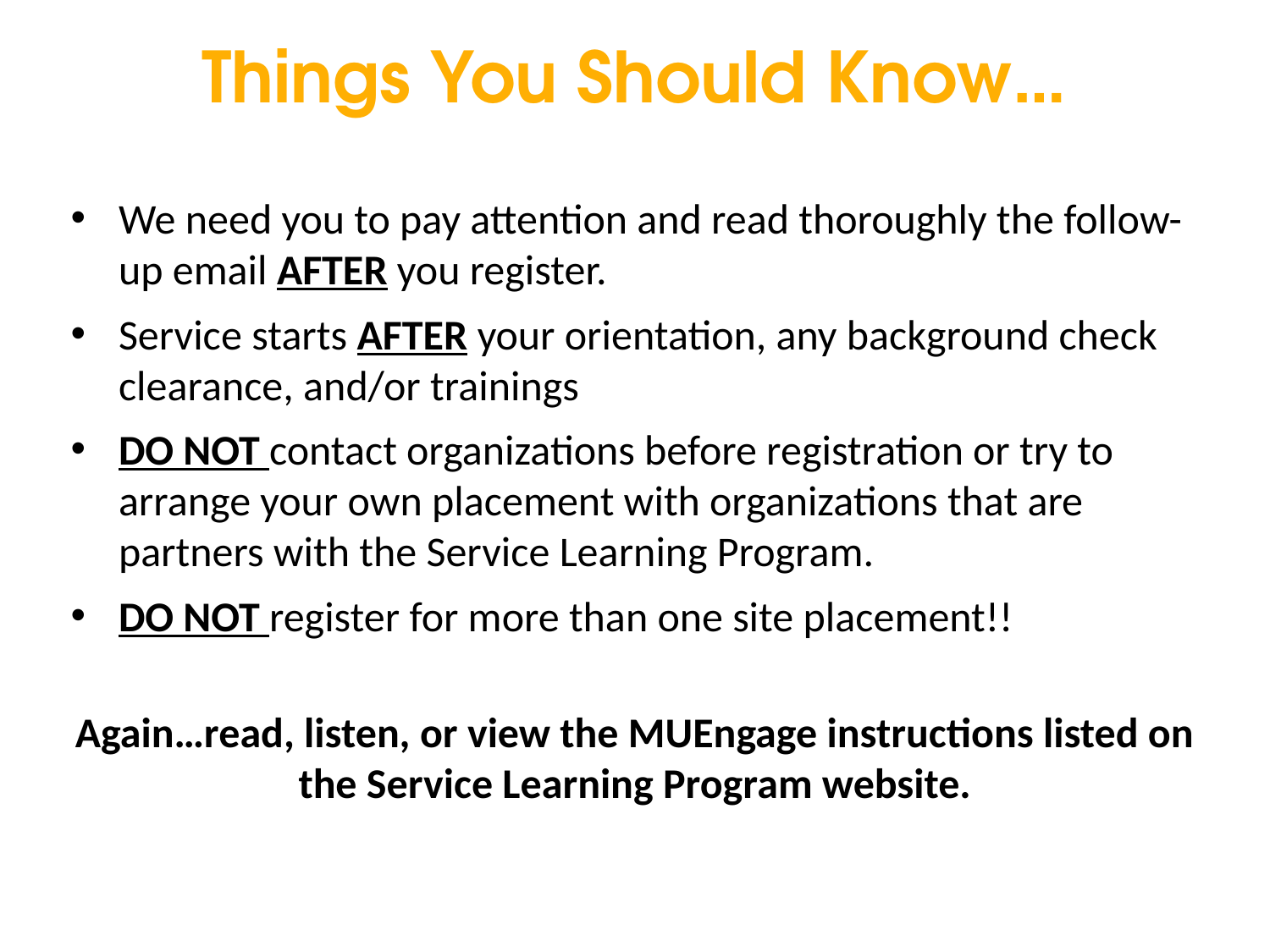

Things You Should Know…

We need you to pay attention and read thoroughly the follow-up email AFTER you register.
Service starts AFTER your orientation, any background check clearance, and/or trainings
DO NOT contact organizations before registration or try to arrange your own placement with organizations that are partners with the Service Learning Program.
DO NOT register for more than one site placement!!

Again…read, listen, or view the MUEngage instructions listed on the Service Learning Program website.